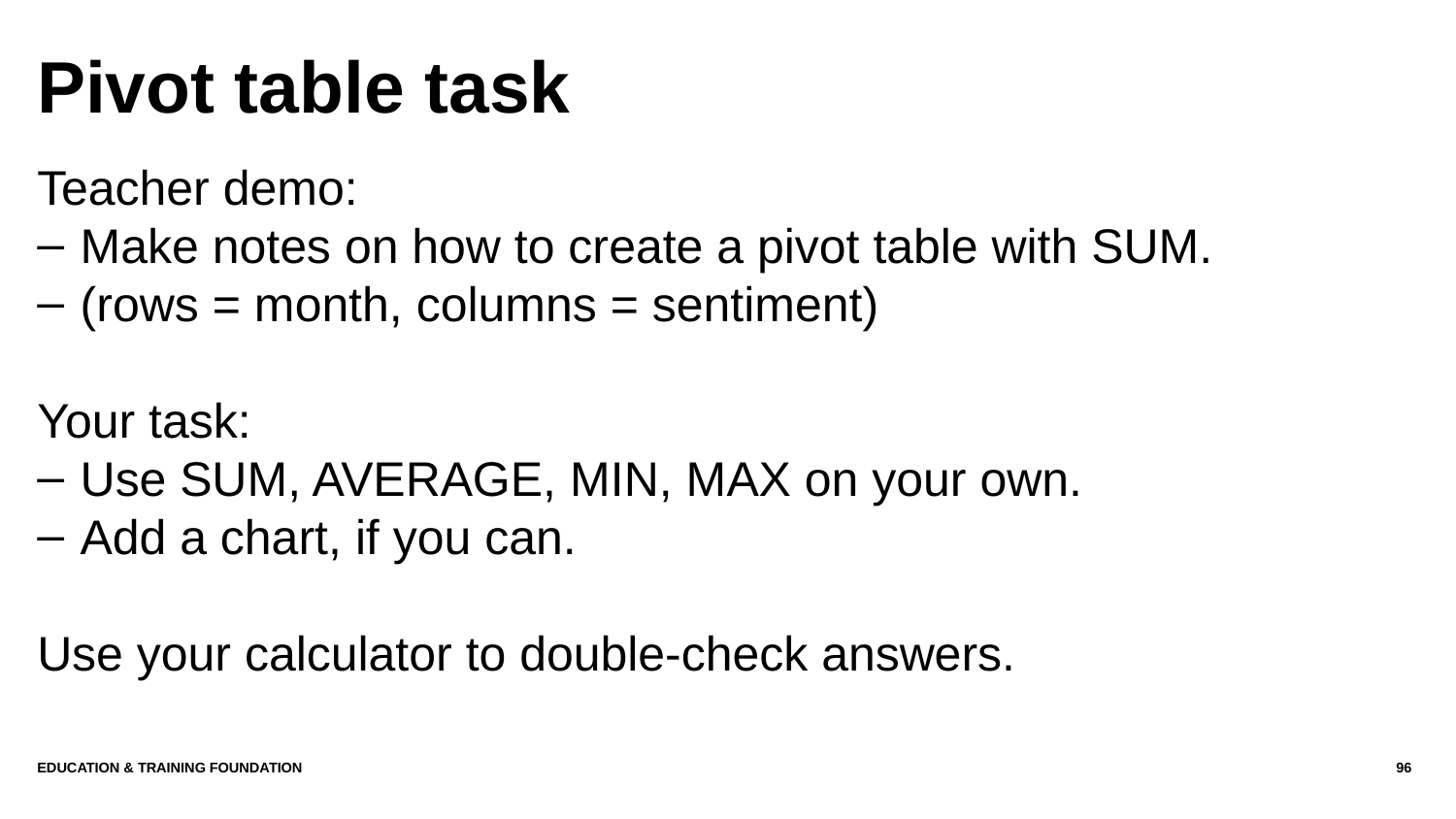

# Pivot table task
Teacher demo:
Make notes on how to create a pivot table with SUM.
(rows = month, columns = sentiment)

Your task:
Use SUM, AVERAGE, MIN, MAX on your own.
Add a chart, if you can.

Use your calculator to double-check answers.

Education & Training Foundation
96